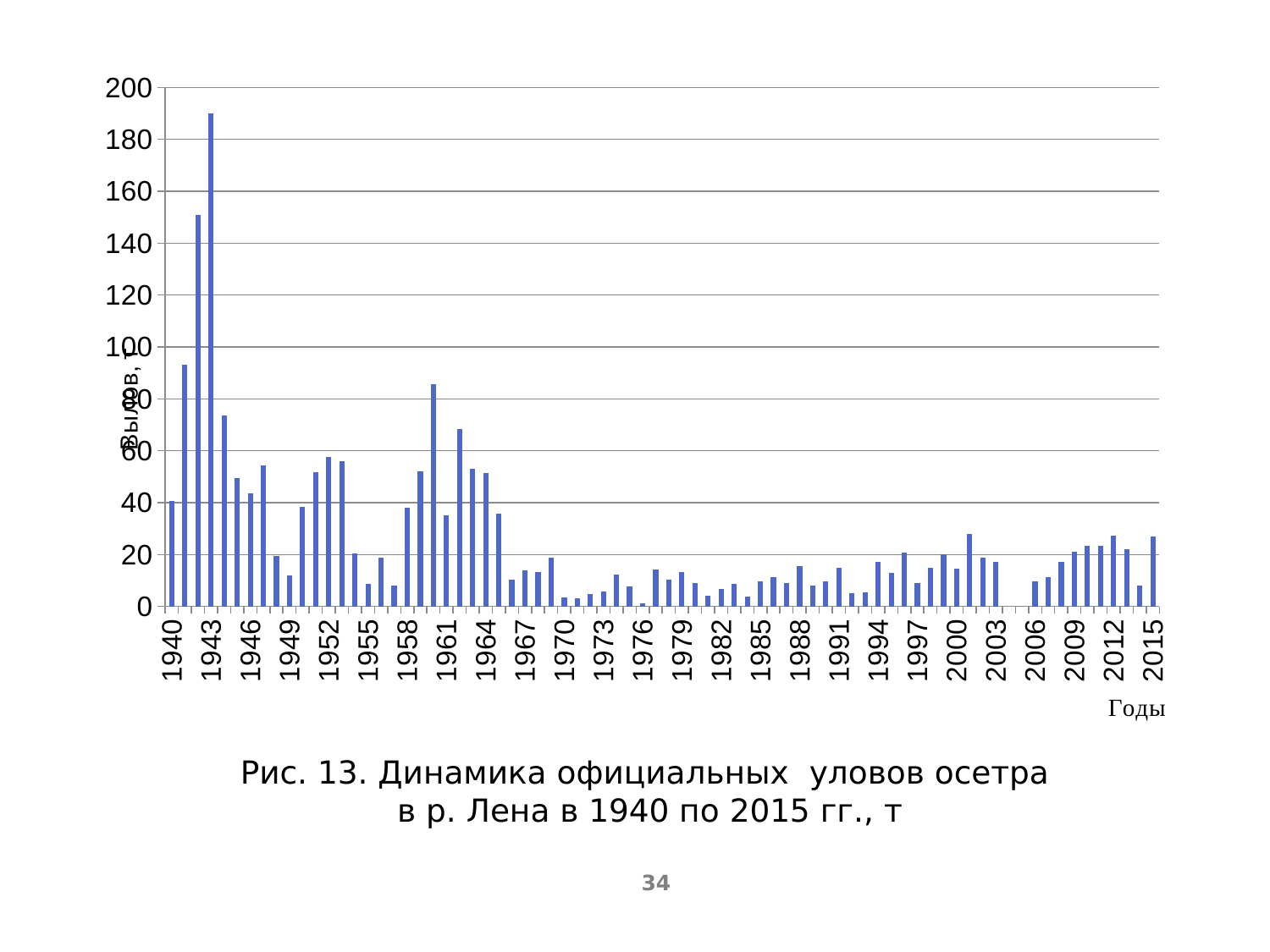

### Chart

| Category |  |
|---|---|
| 1940 | 40.6 |
| 1941 | 93.1 |
| 1942 | 151.0 |
| 1943 | 189.9 |
| 1944 | 73.7 |
| 1945 | 49.3 |
| 1946 | 43.7 |
| 1947 | 54.4 |
| 1948 | 19.4 |
| 1949 | 12.0 |
| 1950 | 38.2 |
| 1951 | 51.6 |
| 1952 | 57.5 |
| 1953 | 55.9 |
| 1954 | 20.4 |
| 1955 | 8.6 |
| 1956 | 18.8 |
| 1957 | 8.1 |
| 1958 | 38.0 |
| 1959 | 51.9 |
| 1960 | 85.7 |
| 1961 | 35.2 |
| 1962 | 68.2 |
| 1963 | 53.0 |
| 1964 | 51.4 |
| 1965 | 35.800000000000004 |
| 1966 | 10.3 |
| 1967 | 14.0 |
| 1968 | 13.2 |
| 1969 | 18.7 |
| 1970 | 3.4 |
| 1971 | 3.2 |
| 1972 | 4.7 |
| 1973 | 5.8 |
| 1974 | 12.2 |
| 1975 | 7.6 |
| 1976 | 1.1 |
| 1977 | 14.3 |
| 1978 | 10.4 |
| 1979 | 13.1 |
| 1980 | 9.0 |
| 1981 | 4.2 |
| 1982 | 6.8 |
| 1983 | 8.6 |
| 1984 | 3.9 |
| 1985 | 9.5 |
| 1986 | 11.2 |
| 1987 | 9.0 |
| 1988 | 15.4 |
| 1989 | 8.1 |
| 1990 | 9.5 |
| 1991 | 14.9 |
| 1992 | 5.2 |
| 1993 | 5.4 |
| 1994 | 17.2 |
| 1995 | 12.9 |
| 1996 | 20.6 |
| 1997 | 9.0 |
| 1998 | 14.9 |
| 1999 | 20.1 |
| 2000 | 14.4 |
| 2001 | 27.8 |
| 2002 | 18.7 |
| 2003 | 17.2 |
| 2004 | 0.0 |
| 2005 | 0.0 |
| 2006 | 9.8 |
| 2007 | 11.16 |
| 2008 | 17.13000000000003 |
| 2009 | 21.17 |
| 2010 | 23.48499999999999 |
| 2011 | 23.2 |
| 2012 | 27.3 |
| 2013 | 21.901 |
| 2014 | 7.8609999999999856 |
| 2015 | 27.092000000000002 |
Рис. 13. Динамика официальных  уловов осетра
в р. Лена в 1940 по 2015 гг., т
34